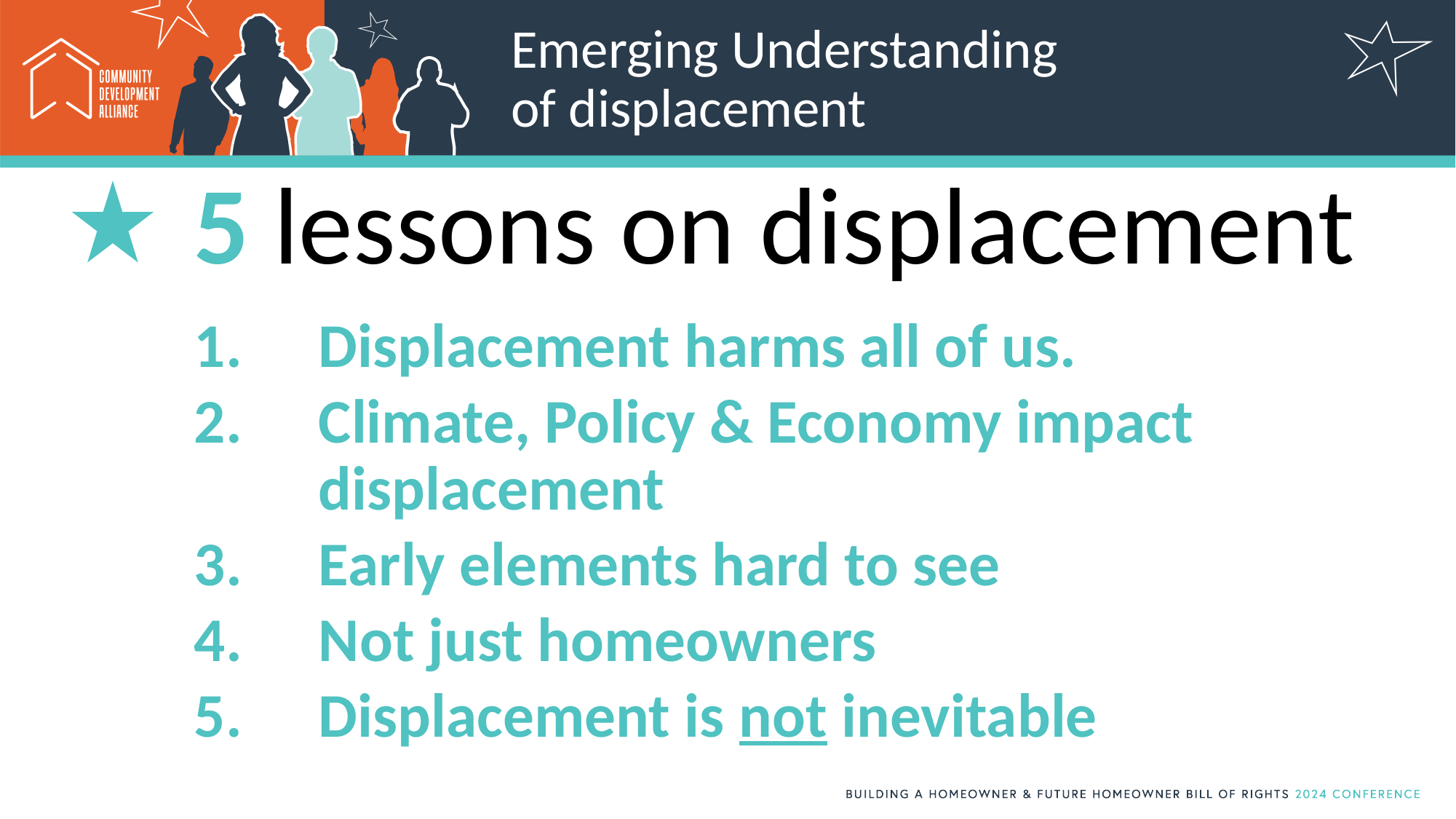

# Emerging Understanding of displacement
5 lessons on displacement

Displacement harms all of us.
Climate, Policy & Economy impact displacement
Early elements hard to see
Not just homeowners
Displacement is not inevitable